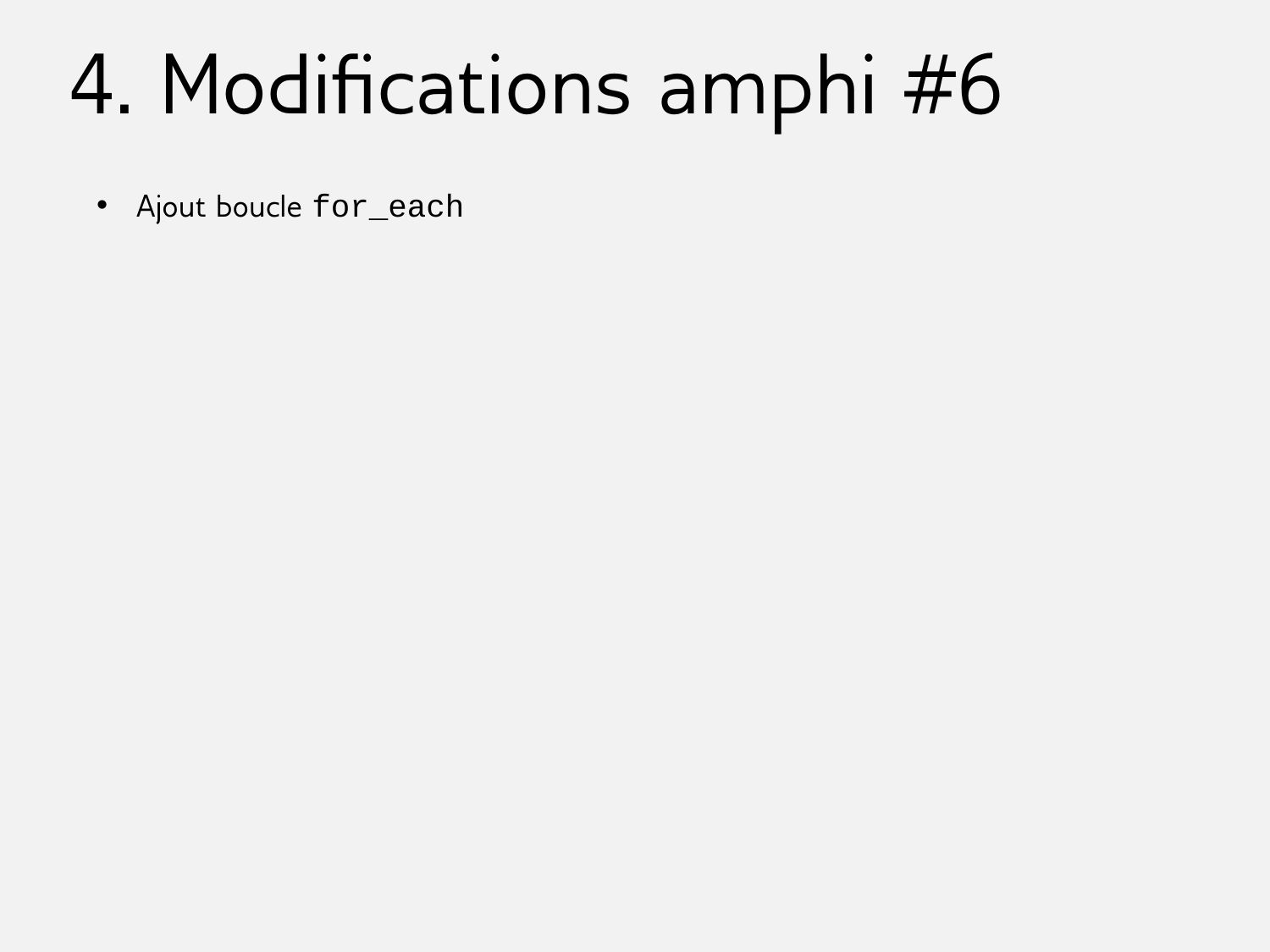

4. Modifications amphi #6
Ajout boucle for_each